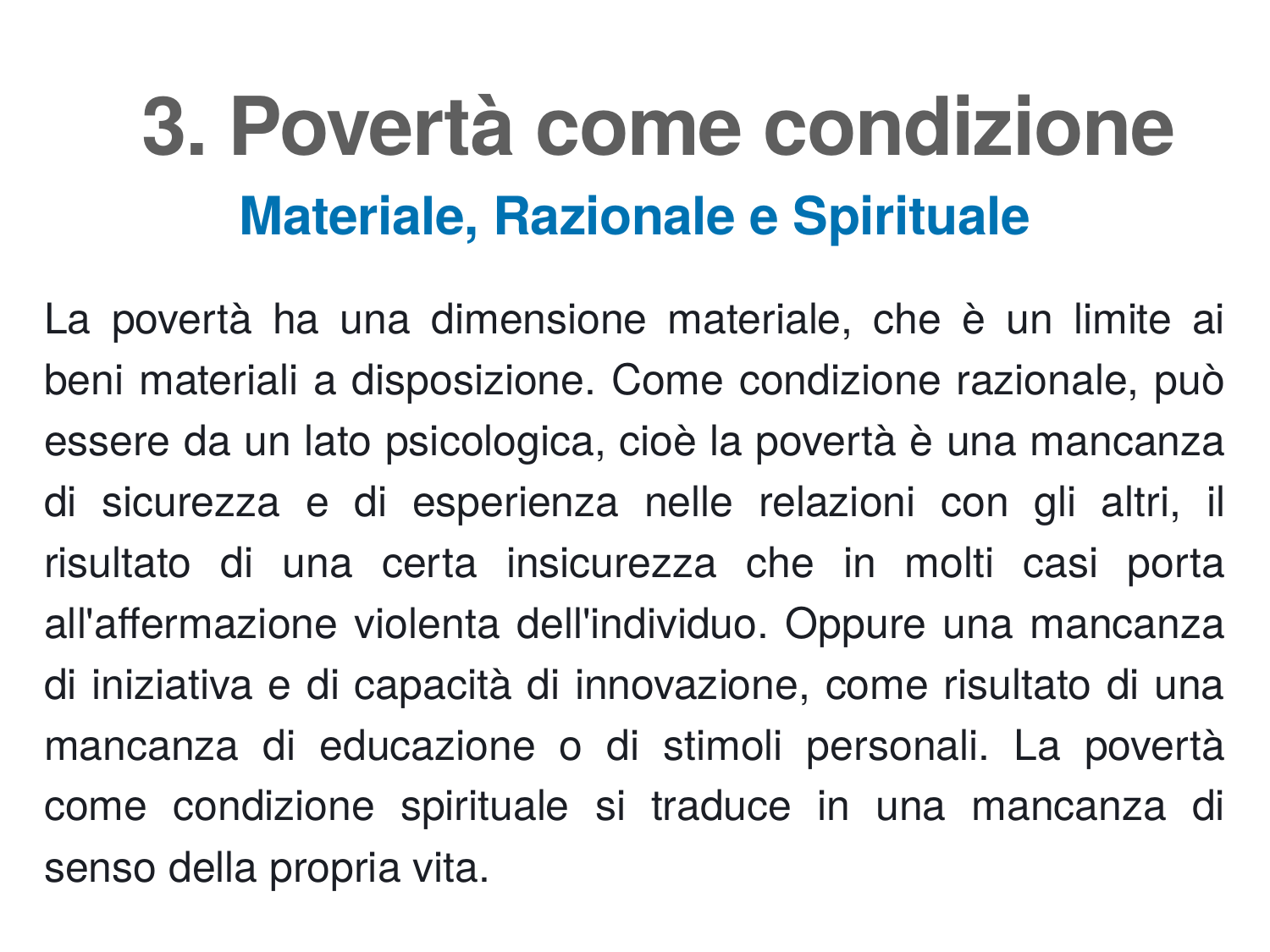

3. Povertà come condizione
Materiale, Razionale e Spirituale
La povertà ha una dimensione materiale, che è un limite ai beni materiali a disposizione. Come condizione razionale, può essere da un lato psicologica, cioè la povertà è una mancanza di sicurezza e di esperienza nelle relazioni con gli altri, il risultato di una certa insicurezza che in molti casi porta all'affermazione violenta dell'individuo. Oppure una mancanza di iniziativa e di capacità di innovazione, come risultato di una mancanza di educazione o di stimoli personali. La povertà come condizione spirituale si traduce in una mancanza di senso della propria vita.